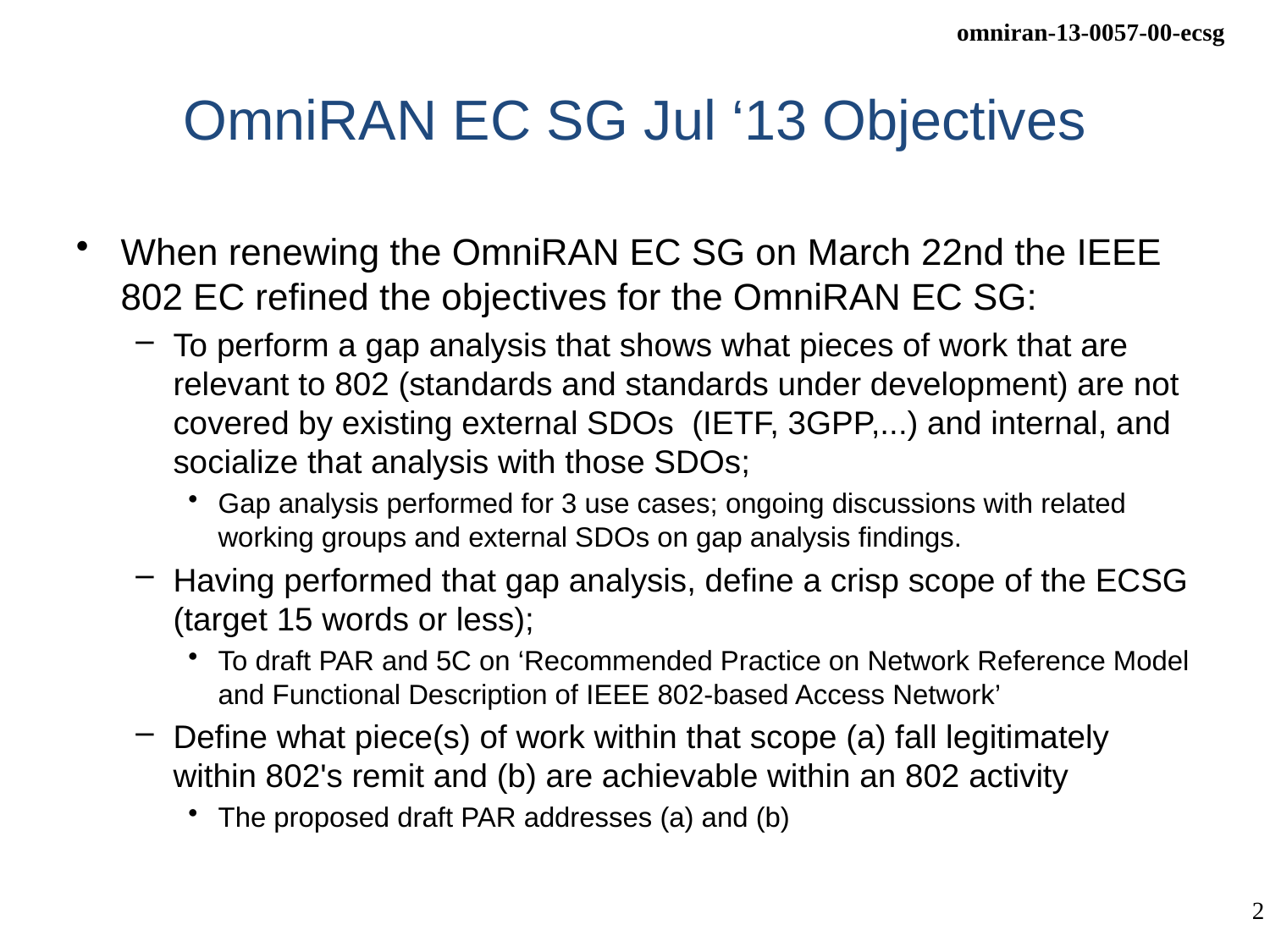

# OmniRAN EC SG Jul ‘13 Objectives
When renewing the OmniRAN EC SG on March 22nd the IEEE 802 EC refined the objectives for the OmniRAN EC SG:
To perform a gap analysis that shows what pieces of work that are relevant to 802 (standards and standards under development) are not covered by existing external SDOs  (IETF, 3GPP,...) and internal, and socialize that analysis with those SDOs;
Gap analysis performed for 3 use cases; ongoing discussions with related working groups and external SDOs on gap analysis findings.
Having performed that gap analysis, define a crisp scope of the ECSG (target 15 words or less);
To draft PAR and 5C on ‘Recommended Practice on Network Reference Model and Functional Description of IEEE 802-based Access Network’
Define what piece(s) of work within that scope (a) fall legitimately within 802's remit and (b) are achievable within an 802 activity
The proposed draft PAR addresses (a) and (b)